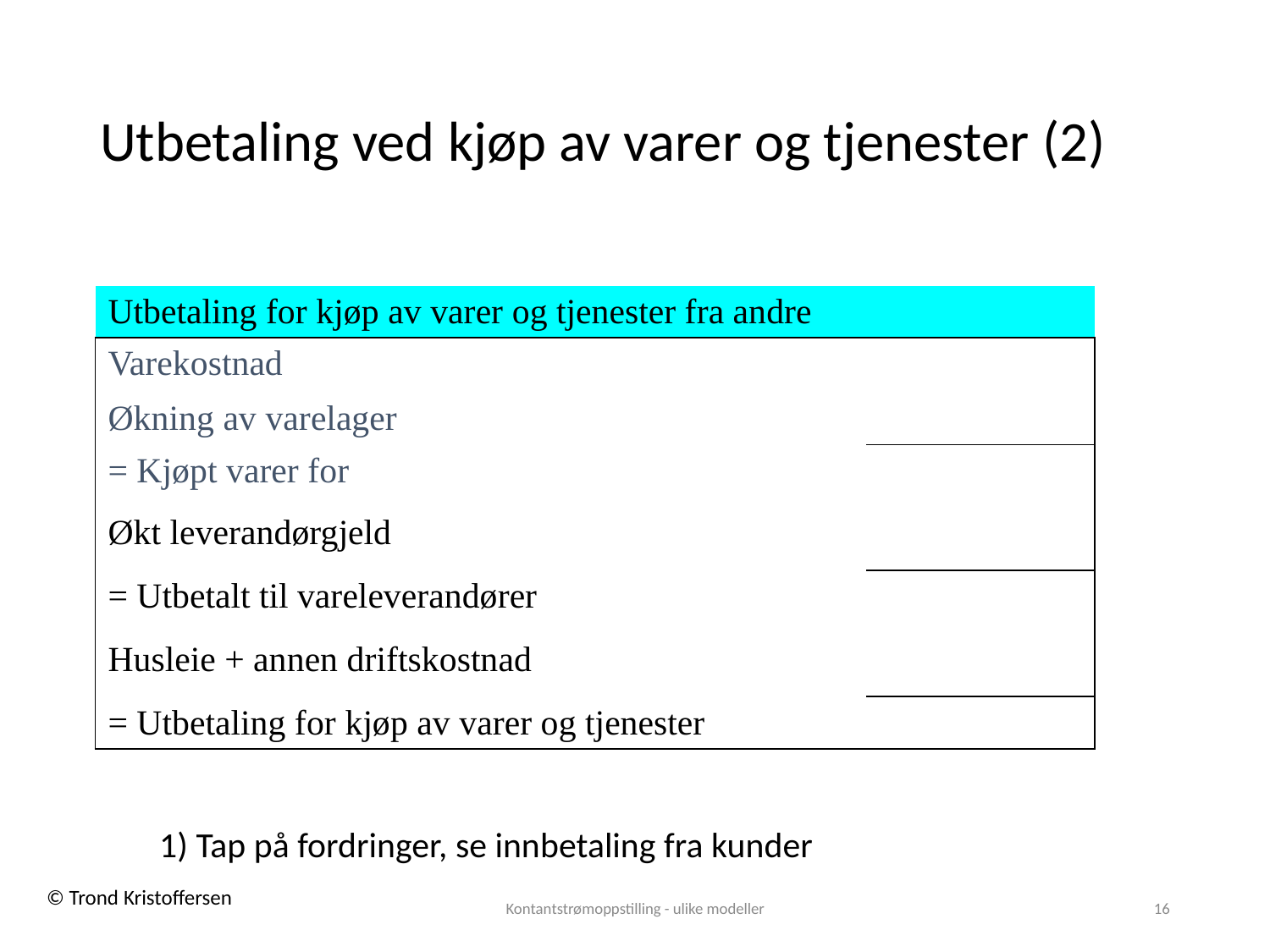

# Utbetaling ved kjøp av varer og tjenester (2)
| Utbetaling for kjøp av varer og tjenester fra andre |  |  |
| --- | --- | --- |
| Varekostnad |  |  |
| Økning av varelager |  |  |
| = Kjøpt varer for |  |  |
| Økt leverandørgjeld |  |  |
| = Utbetalt til vareleverandører |  |  |
| Husleie + annen driftskostnad |  |  |
| = Utbetaling for kjøp av varer og tjenester |  |  |
1) Tap på fordringer, se innbetaling fra kunder
Kontantstrømoppstilling - ulike modeller
16